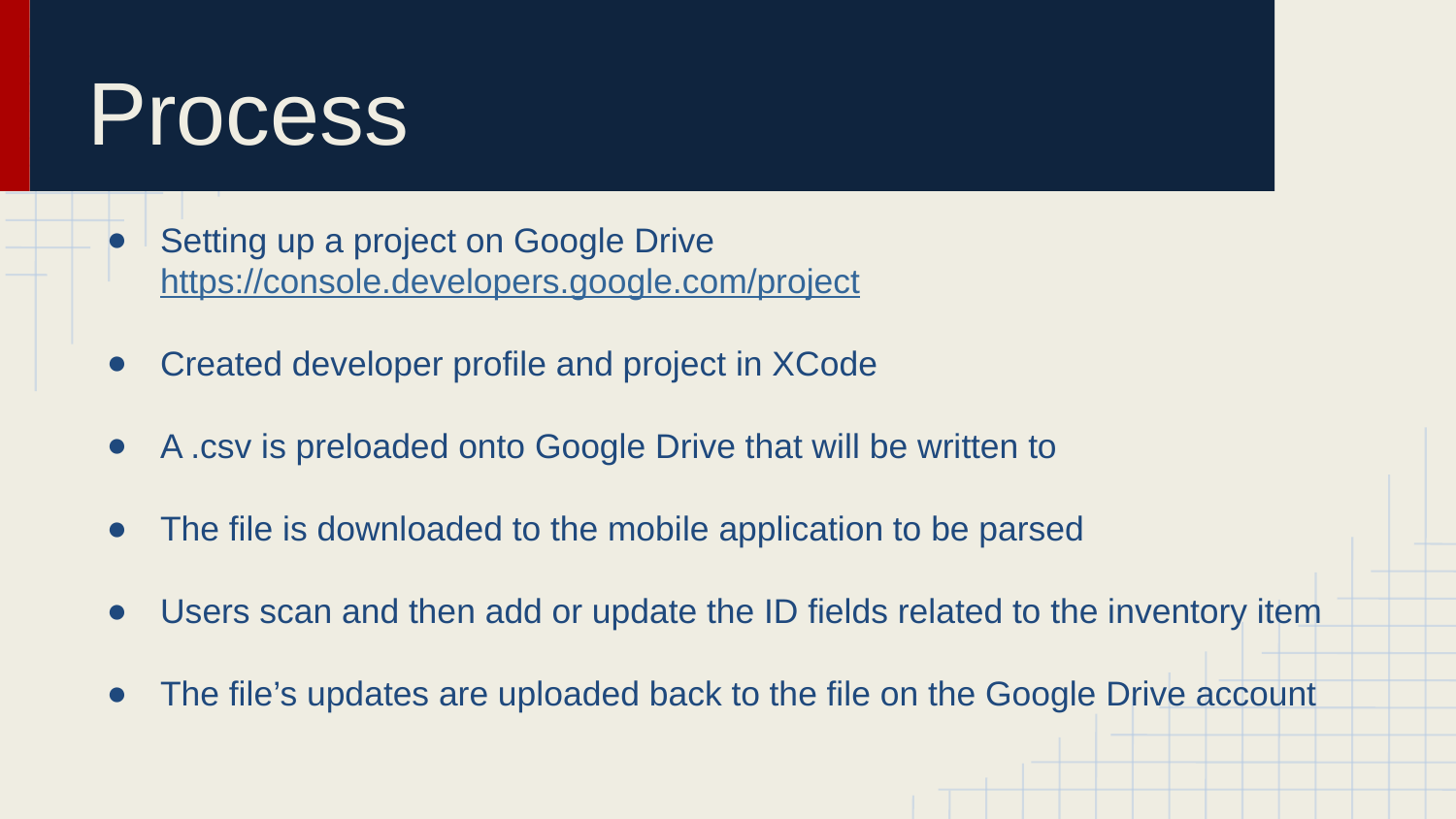

# Process
Setting up a project on Google Drive
https://console.developers.google.com/project

Created developer profile and project in XCode
A .csv is preloaded onto Google Drive that will be written to
The file is downloaded to the mobile application to be parsed
Users scan and then add or update the ID fields related to the inventory item
The file’s updates are uploaded back to the file on the Google Drive account